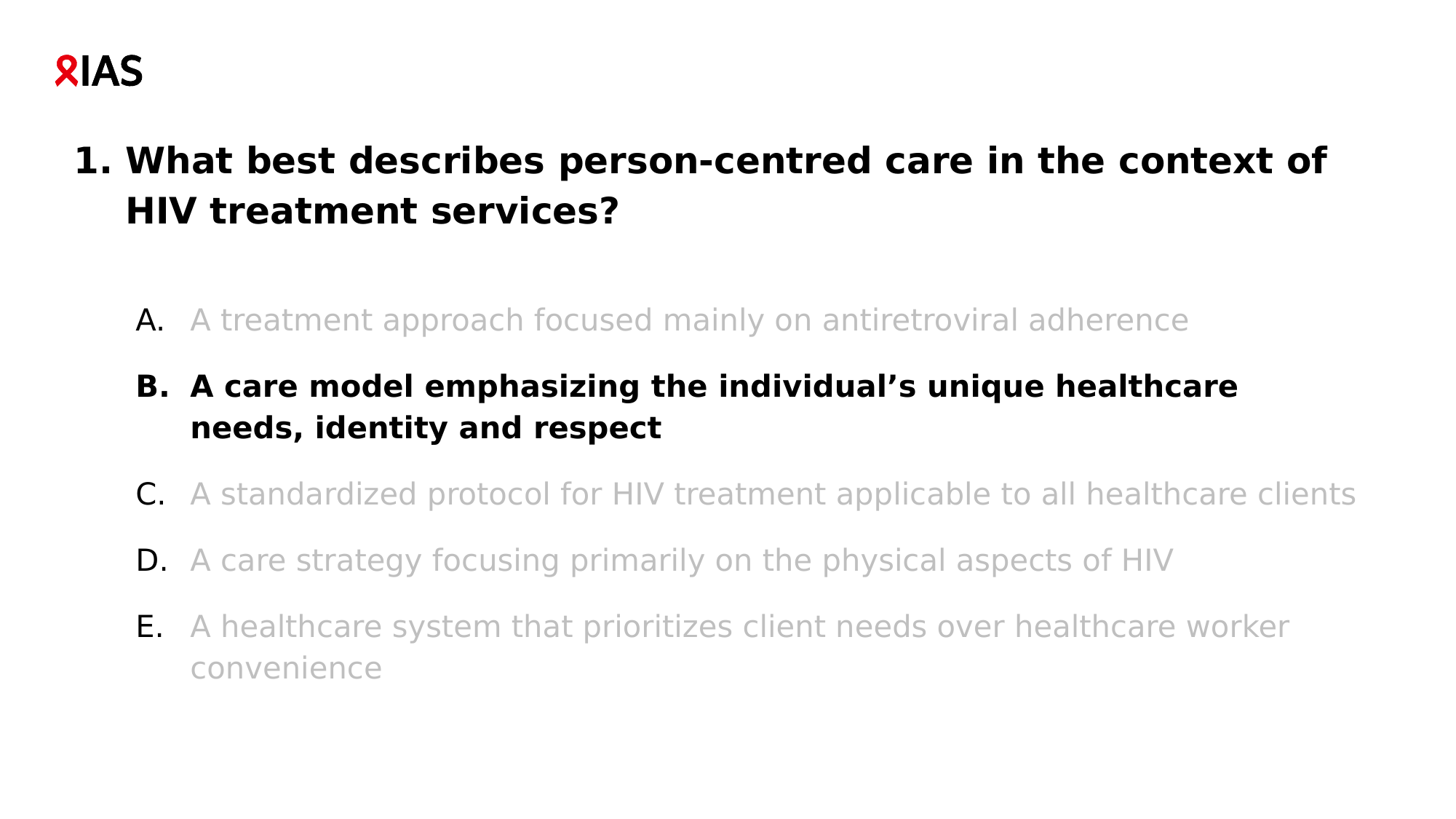

# What best describes person-centred care in the context of HIV treatment services?
A treatment approach focused mainly on antiretroviral adherence
A care model emphasizing the individual’s unique healthcare needs, identity and respect
A standardized protocol for HIV treatment applicable to all healthcare clients
A care strategy focusing primarily on the physical aspects of HIV
A healthcare system that prioritizes client needs over healthcare worker convenience